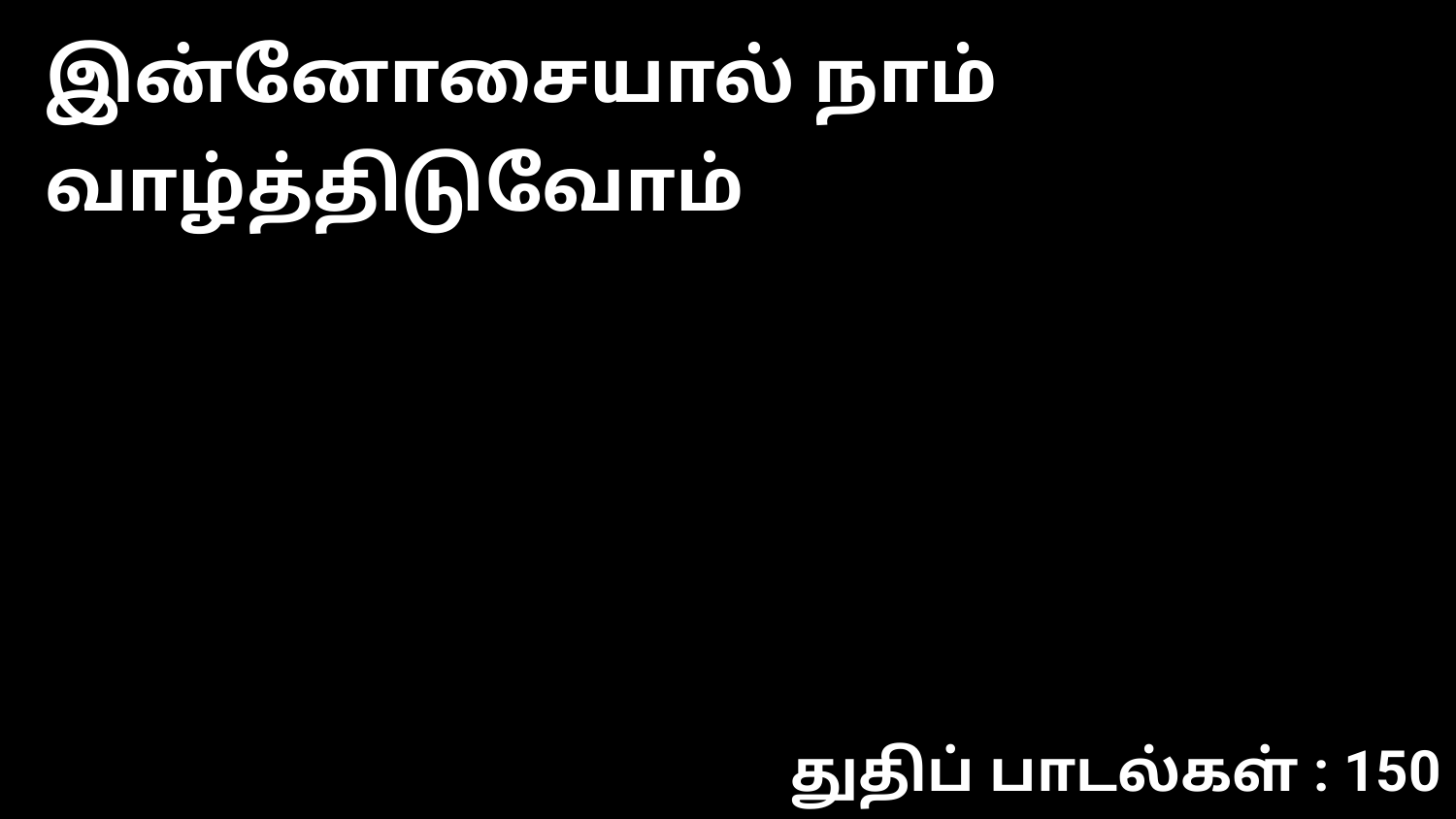

இன்னோசையால் நாம் வாழ்த்திடுவோம்
துதிப் பாடல்கள் : 150